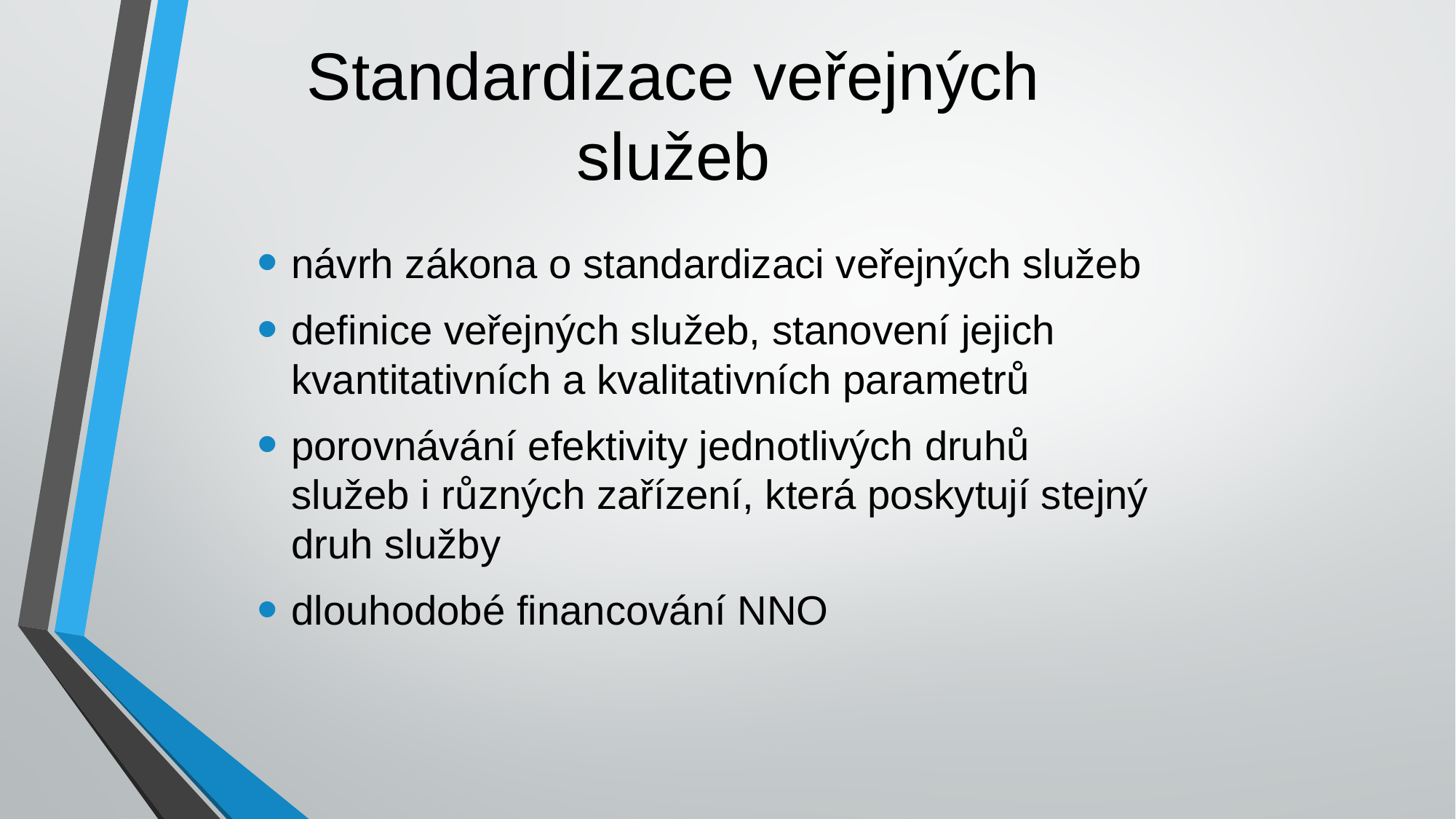

# Standardizace veřejných služeb
návrh zákona o standardizaci veřejných služeb
definice veřejných služeb, stanovení jejich kvantitativních a kvalitativních parametrů
porovnávání efektivity jednotlivých druhů služeb i různých zařízení, která poskytují stejný druh služby
dlouhodobé financování NNO